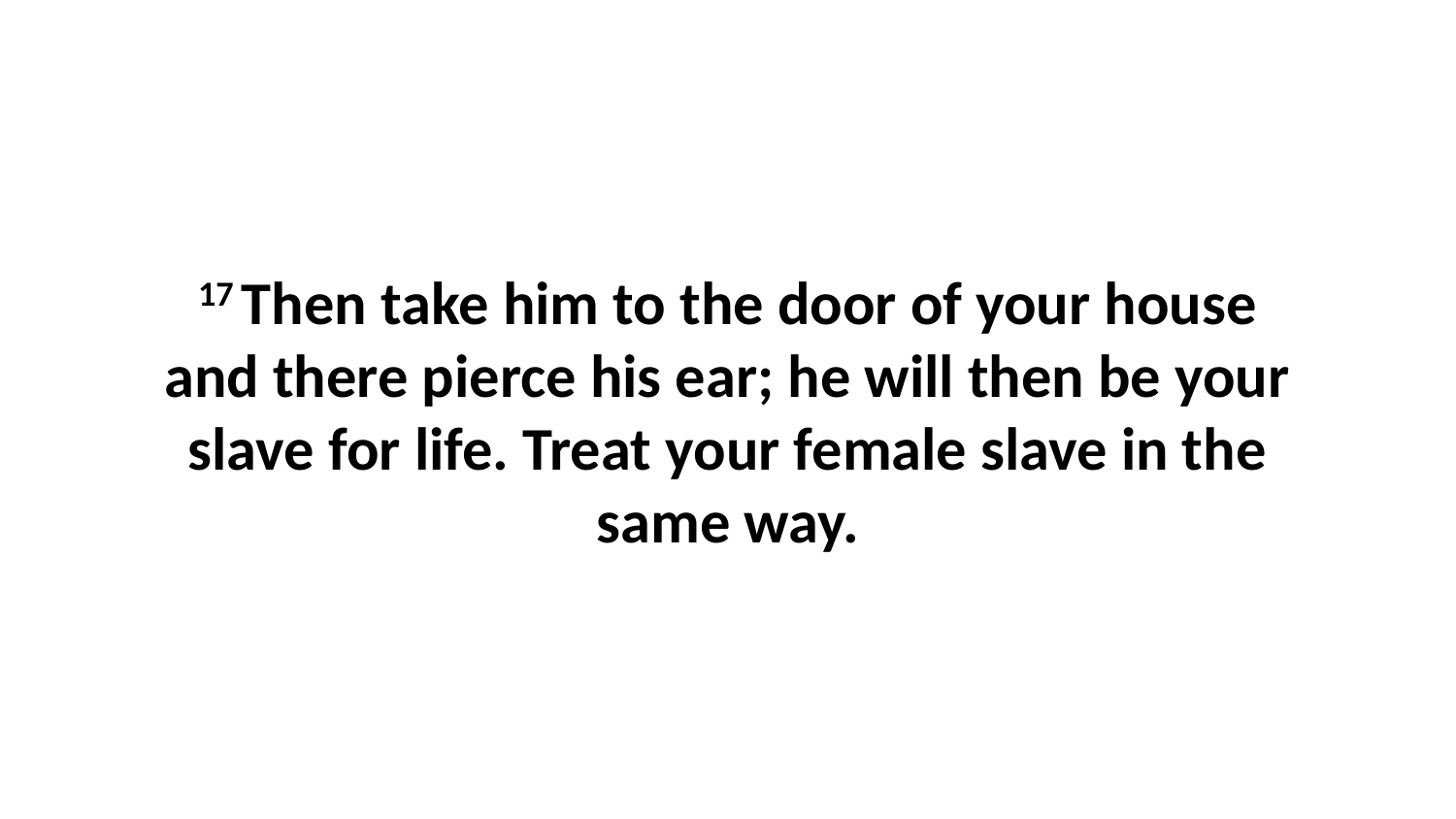

17 Then take him to the door of your house and there pierce his ear; he will then be your slave for life. Treat your female slave in the same way.